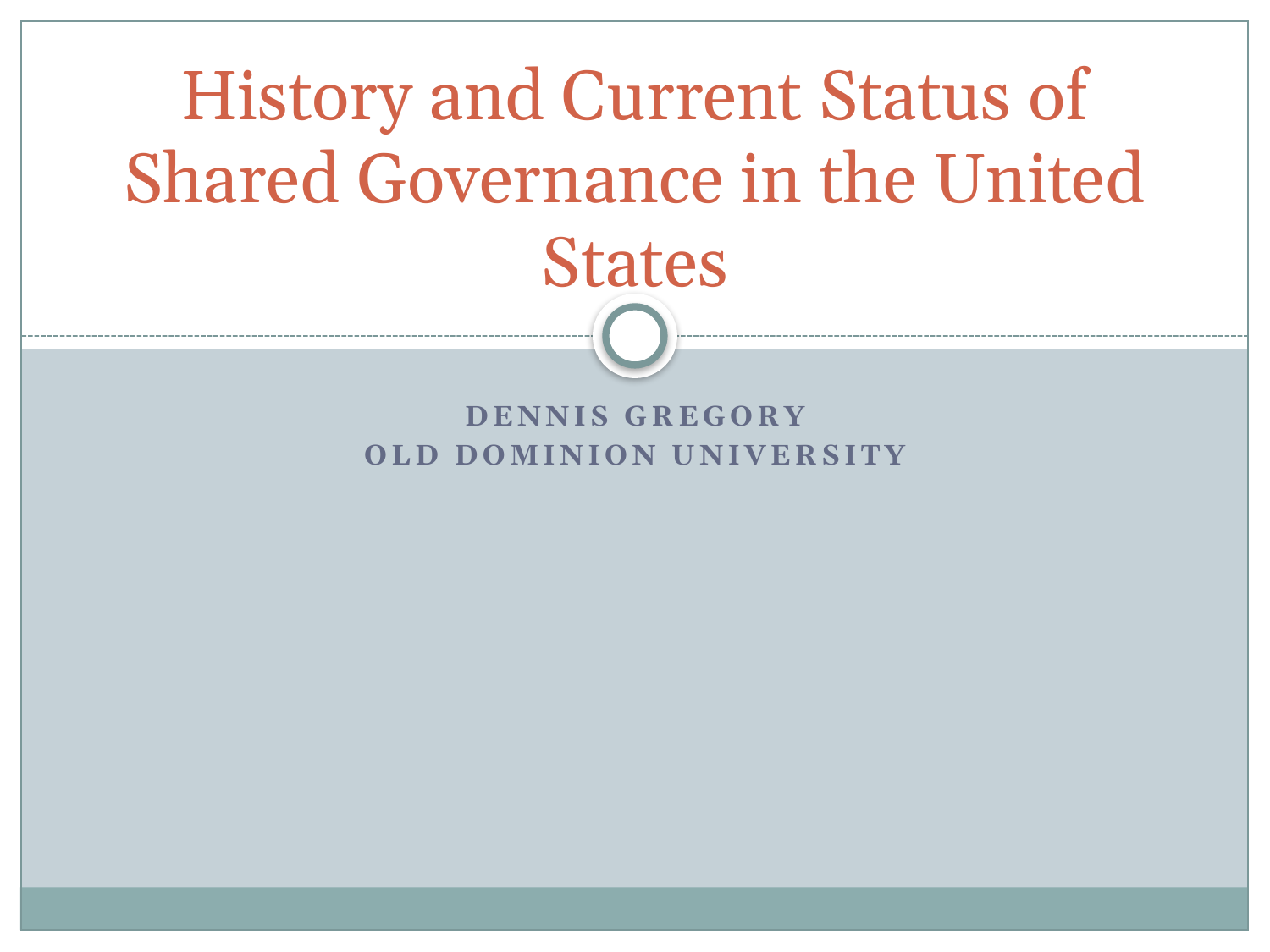

# History and Current Status of Shared Governance in the United States
Dennis Gregory
Old Dominion University